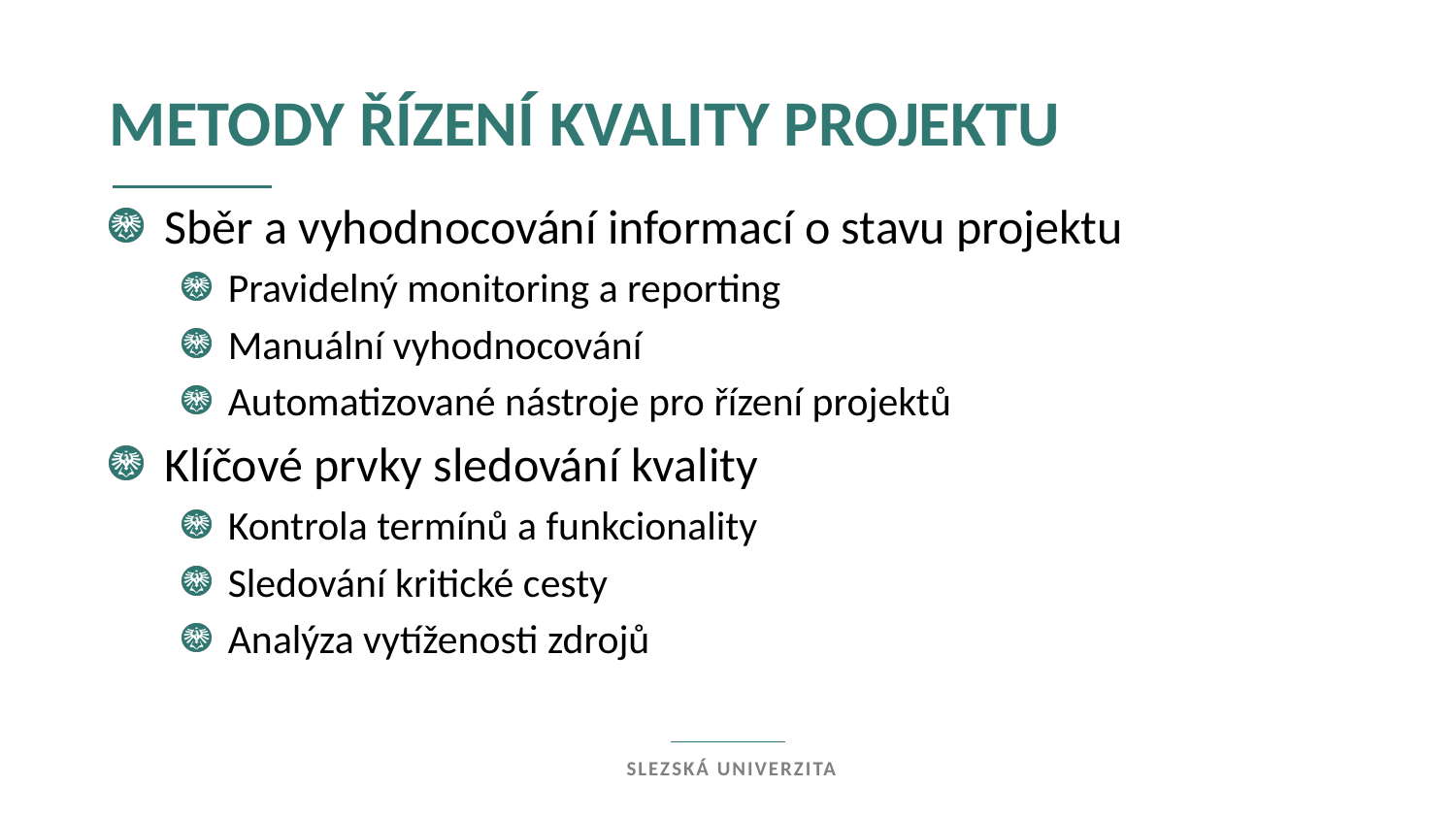

Metody řízení kvality projektu
Sběr a vyhodnocování informací o stavu projektu
Pravidelný monitoring a reporting
Manuální vyhodnocování
Automatizované nástroje pro řízení projektů
Klíčové prvky sledování kvality
Kontrola termínů a funkcionality
Sledování kritické cesty
Analýza vytíženosti zdrojů
Slezská univerzita